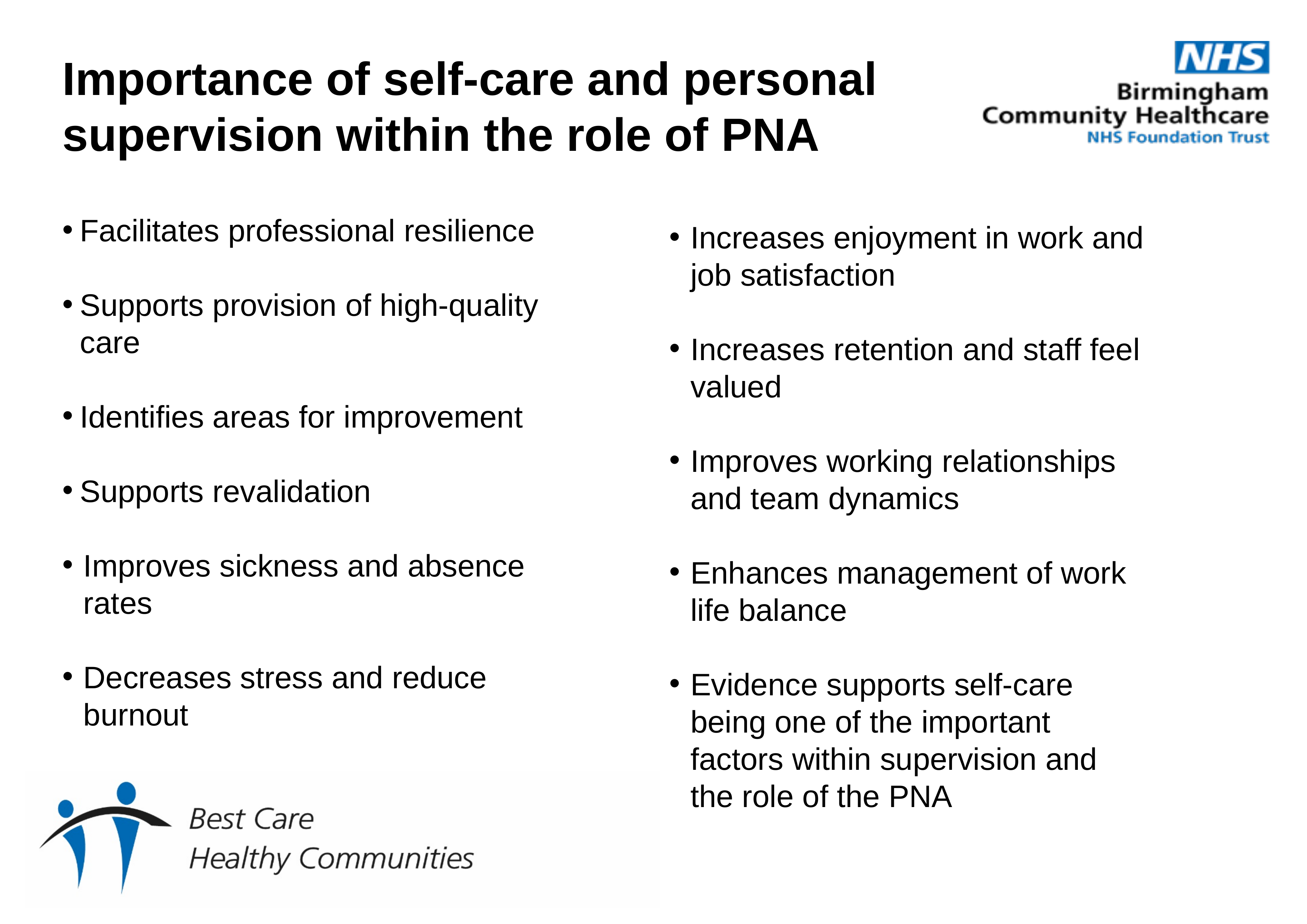

#

Importance of self-care and personal supervision within the role of PNA

Increases enjoyment in work and job satisfaction

Increases retention and staff feel valued

Improves working relationships and team dynamics

Enhances management of work life balance

Evidence supports self-care being one of the important factors within supervision and the role of the PNA

Facilitates professional resilience

Supports provision of high-quality care

Identifies areas for improvement

Supports revalidation

Improves sickness and absence rates

Decreases stress and reduce burnout